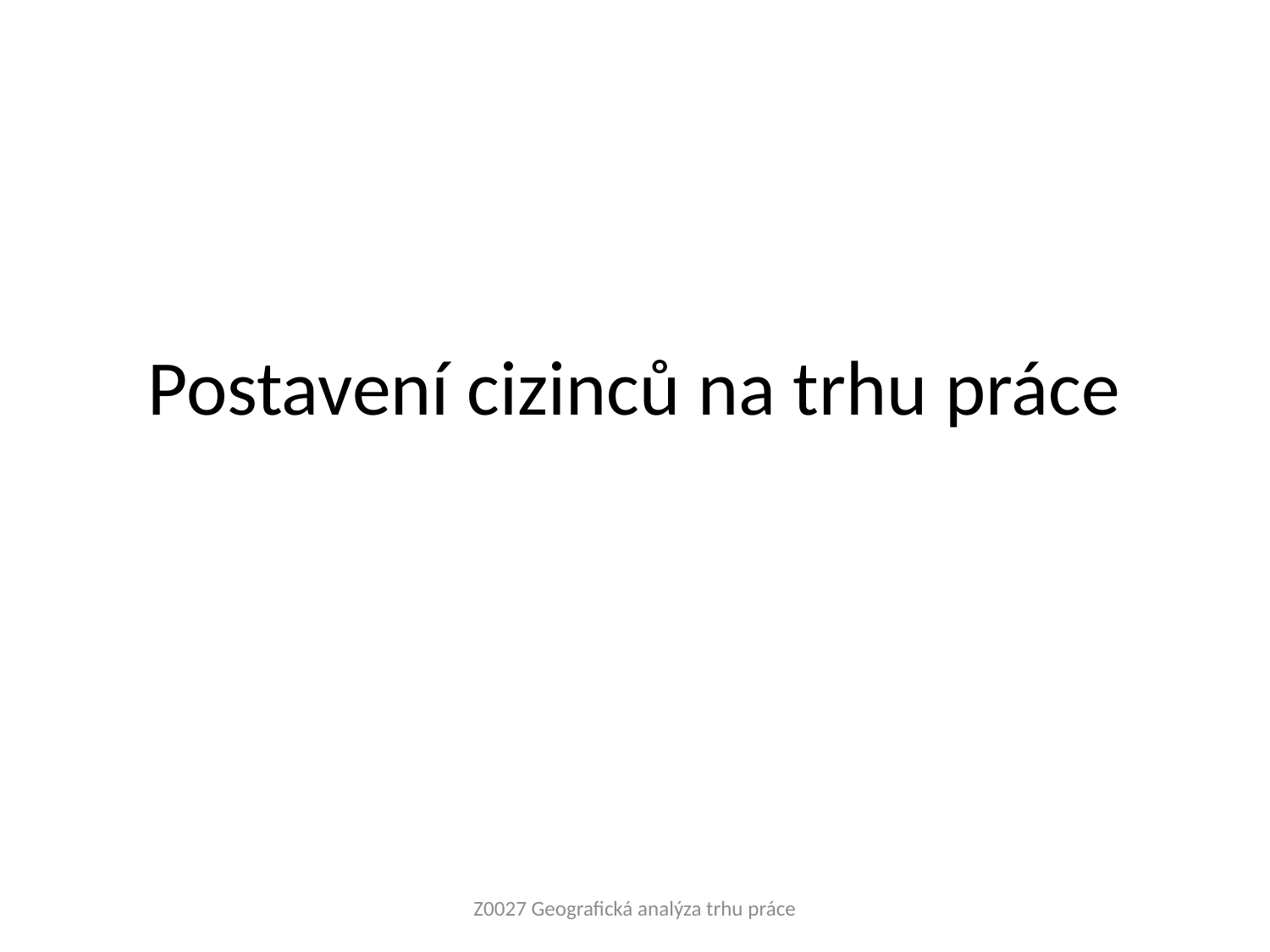

# Postavení cizinců na trhu práce

Z0027 Geografická analýza trhu práce